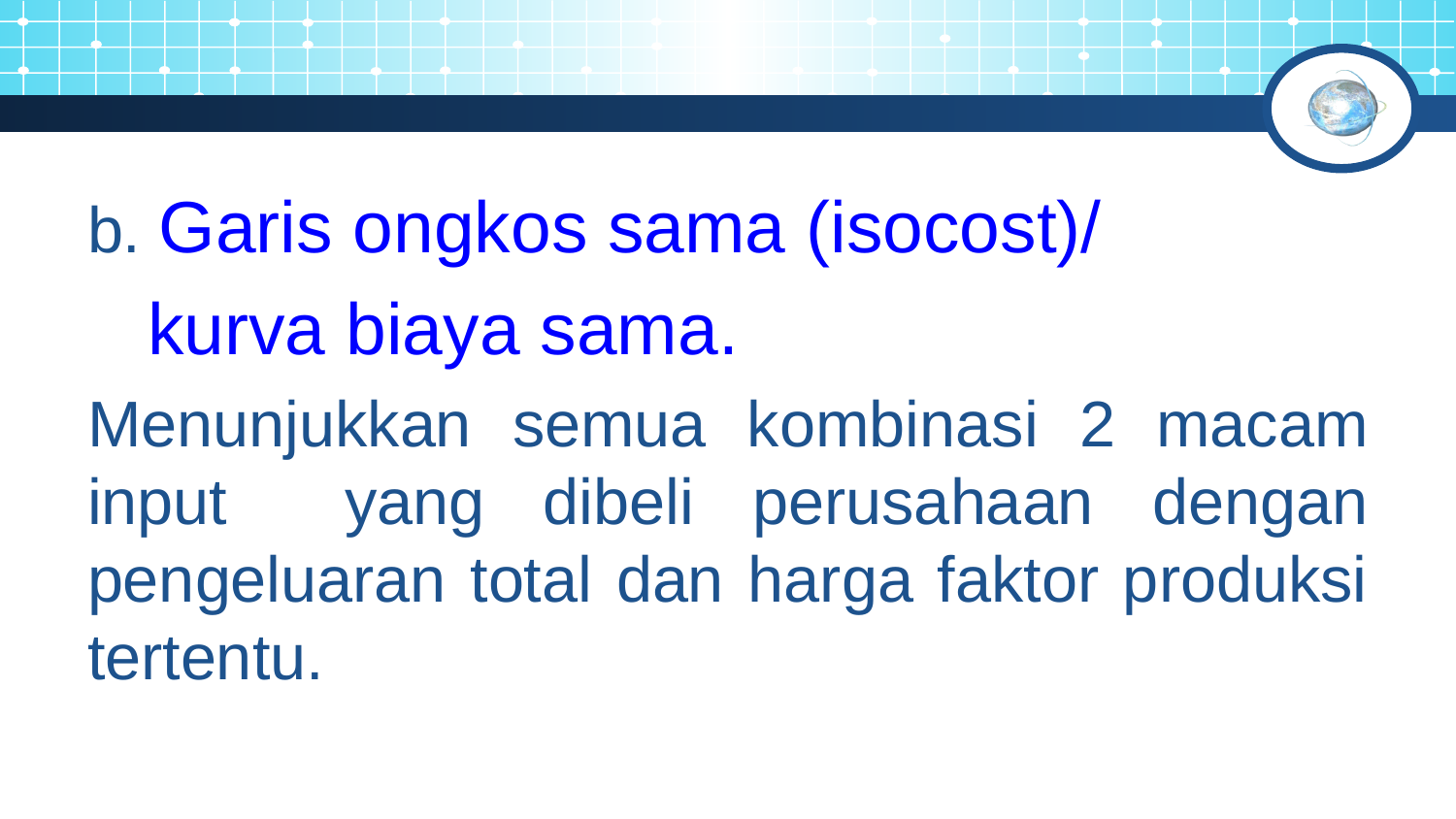

b. Garis ongkos sama (isocost)/
   kurva biaya sama.
Menunjukkan semua kombinasi 2 macam input  yang dibeli perusahaan dengan pengeluaran total dan harga faktor produksi tertentu.